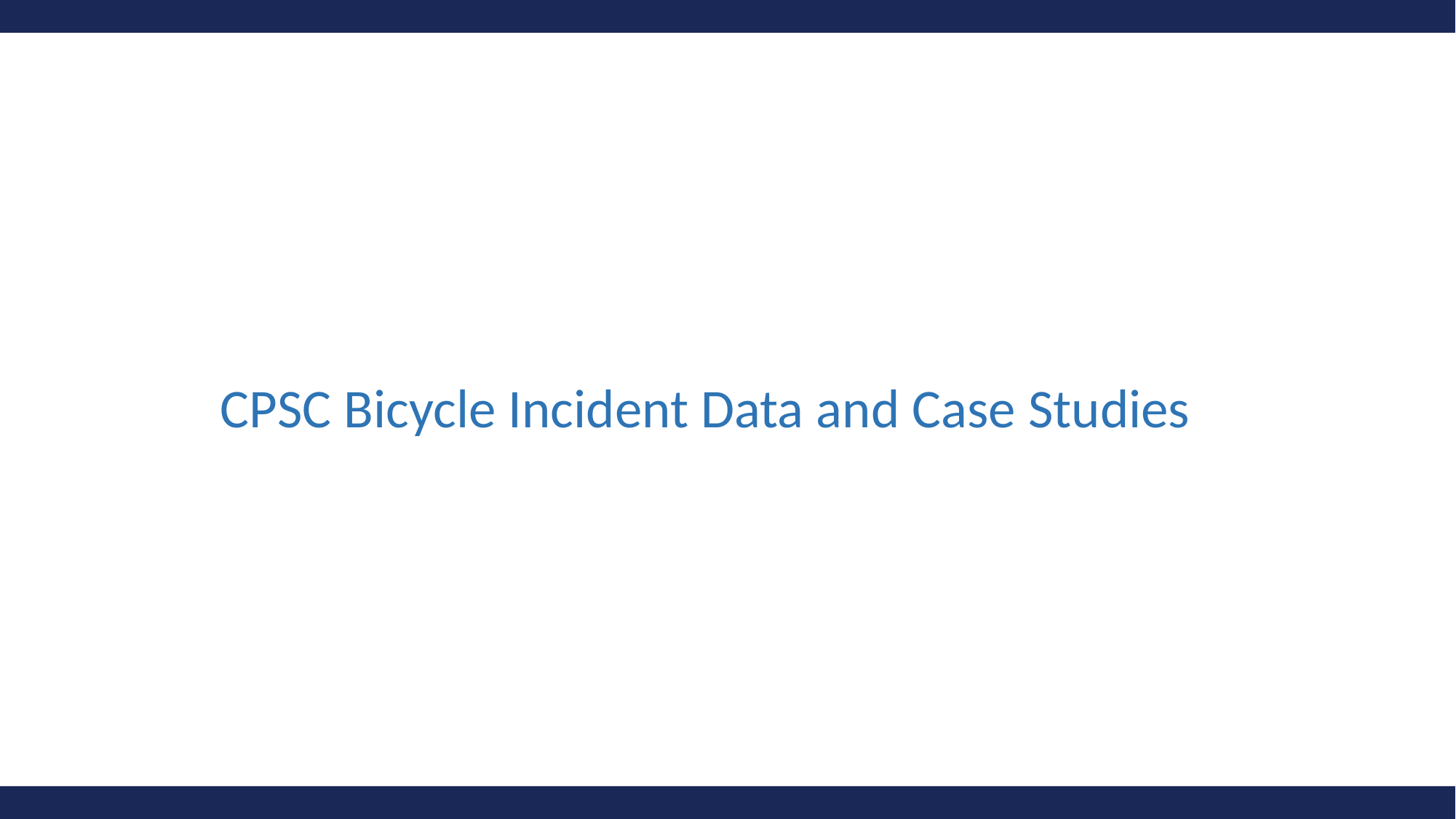

# CPSC Bicycle Incident Data and Case Studies